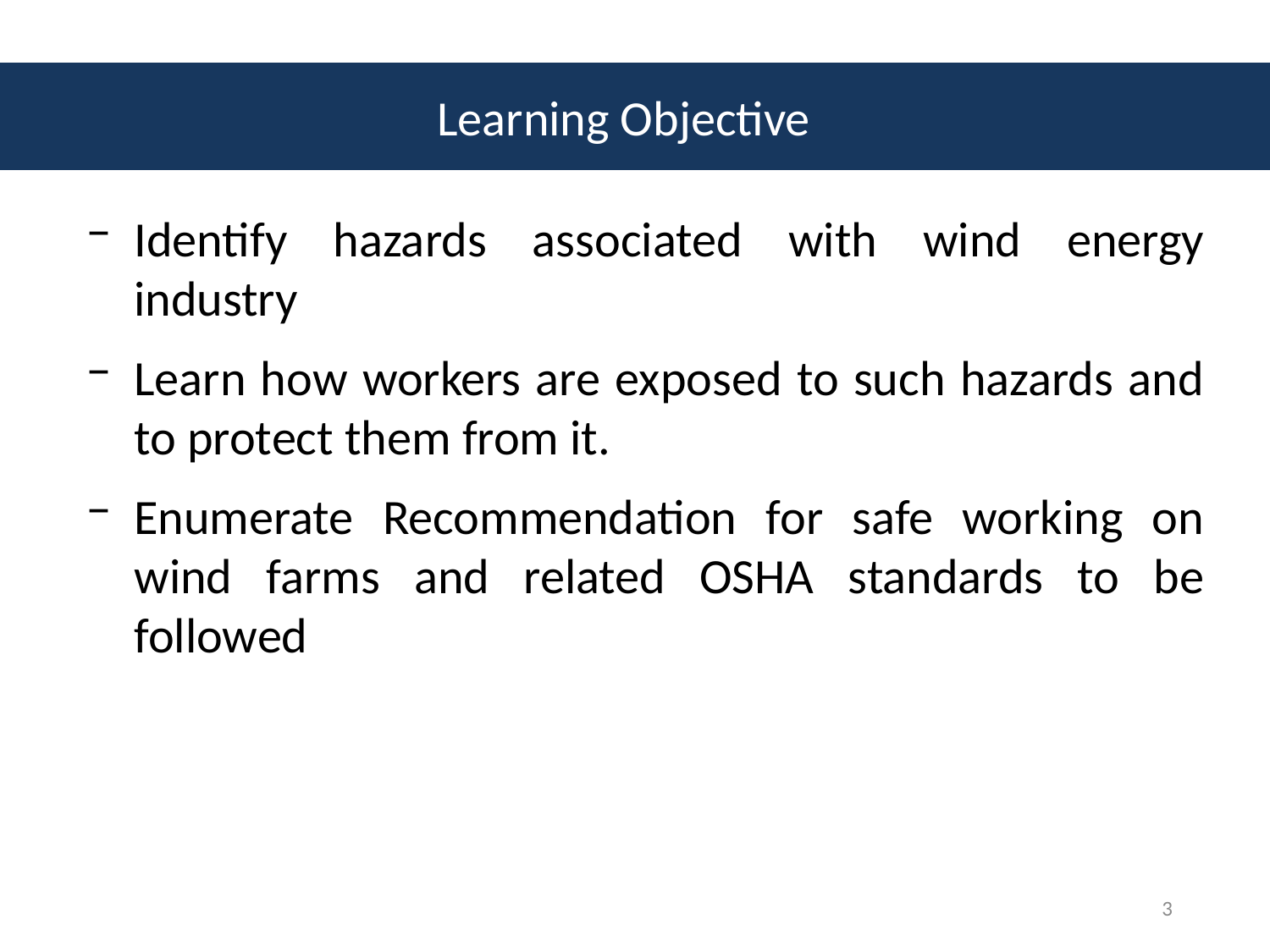

Learning Objective
Identify hazards associated with wind energy industry
Learn how workers are exposed to such hazards and to protect them from it.
Enumerate Recommendation for safe working on wind farms and related OSHA standards to be followed

3